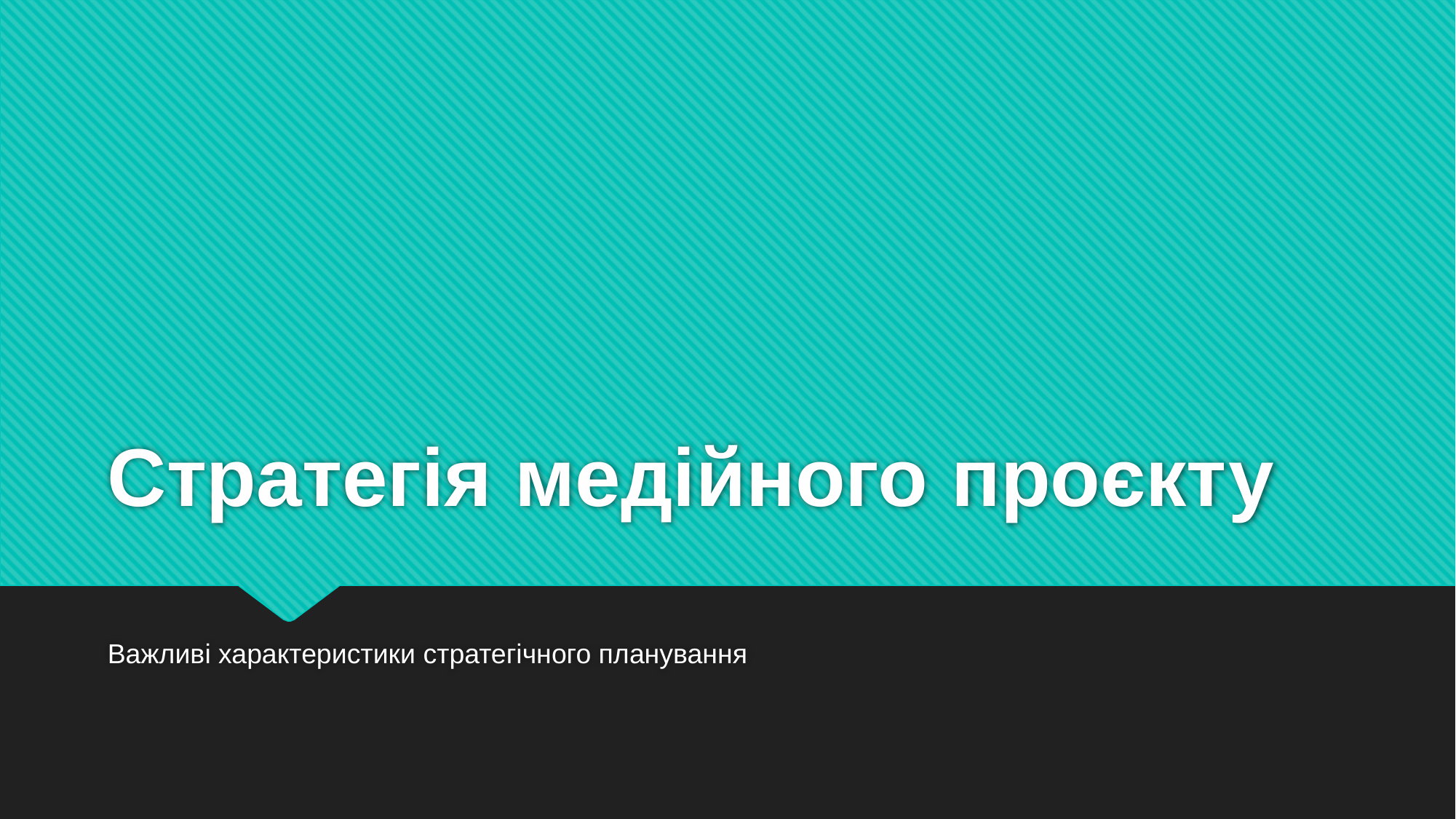

# Стратегія медійного проєкту
Важливі характеристики стратегічного планування